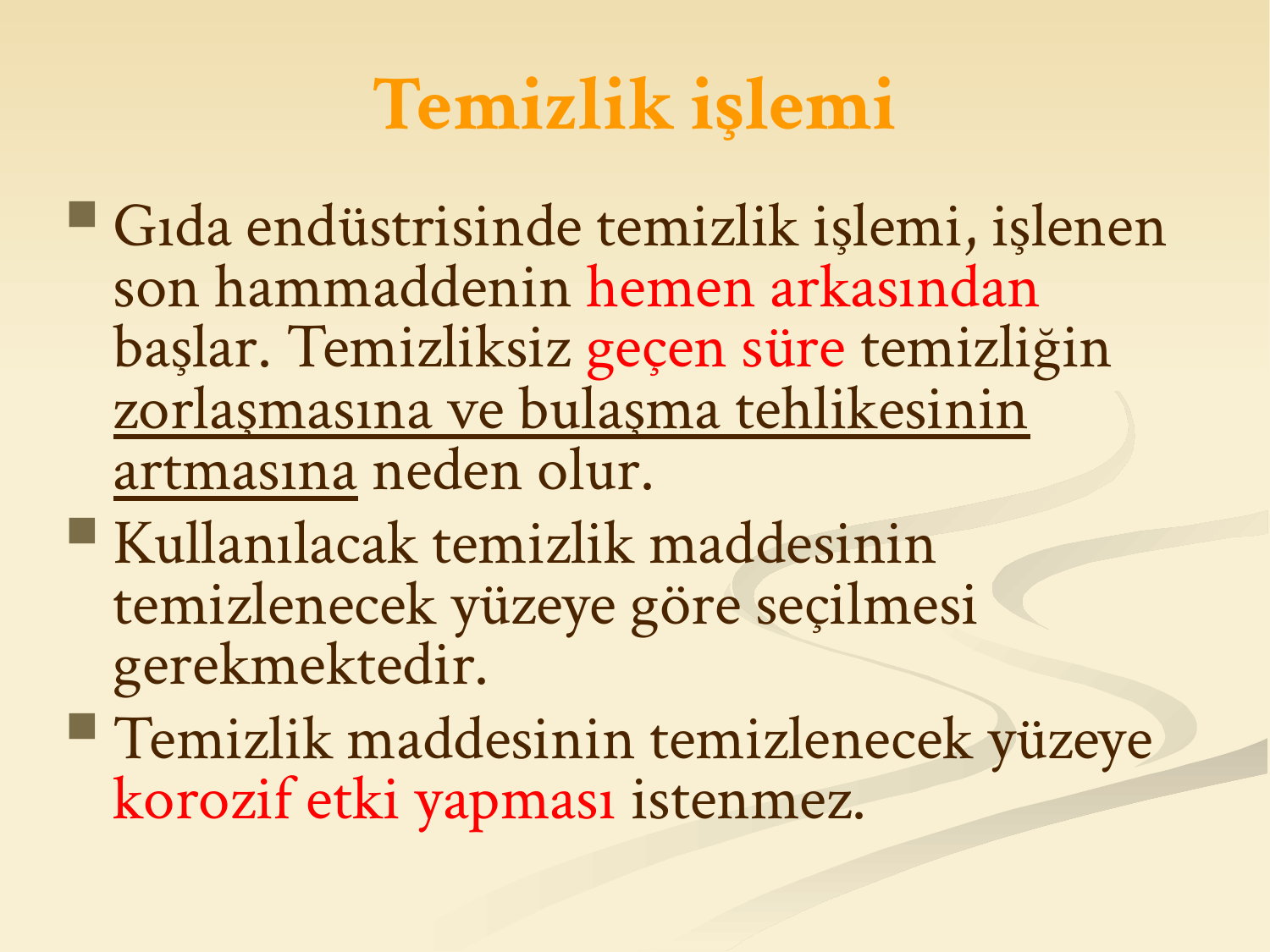

# Temizlik işlemi
Gıda endüstrisinde temizlik işlemi, işlenen son hammaddenin hemen arkasından başlar. Temizliksiz geçen süre temizliğin zorlaşmasına ve bulaşma tehlikesinin artmasına neden olur.
Kullanılacak temizlik maddesinin temizlenecek yüzeye göre seçilmesi gerekmektedir.
Temizlik maddesinin temizlenecek yüzeye korozif etki yapması istenmez.